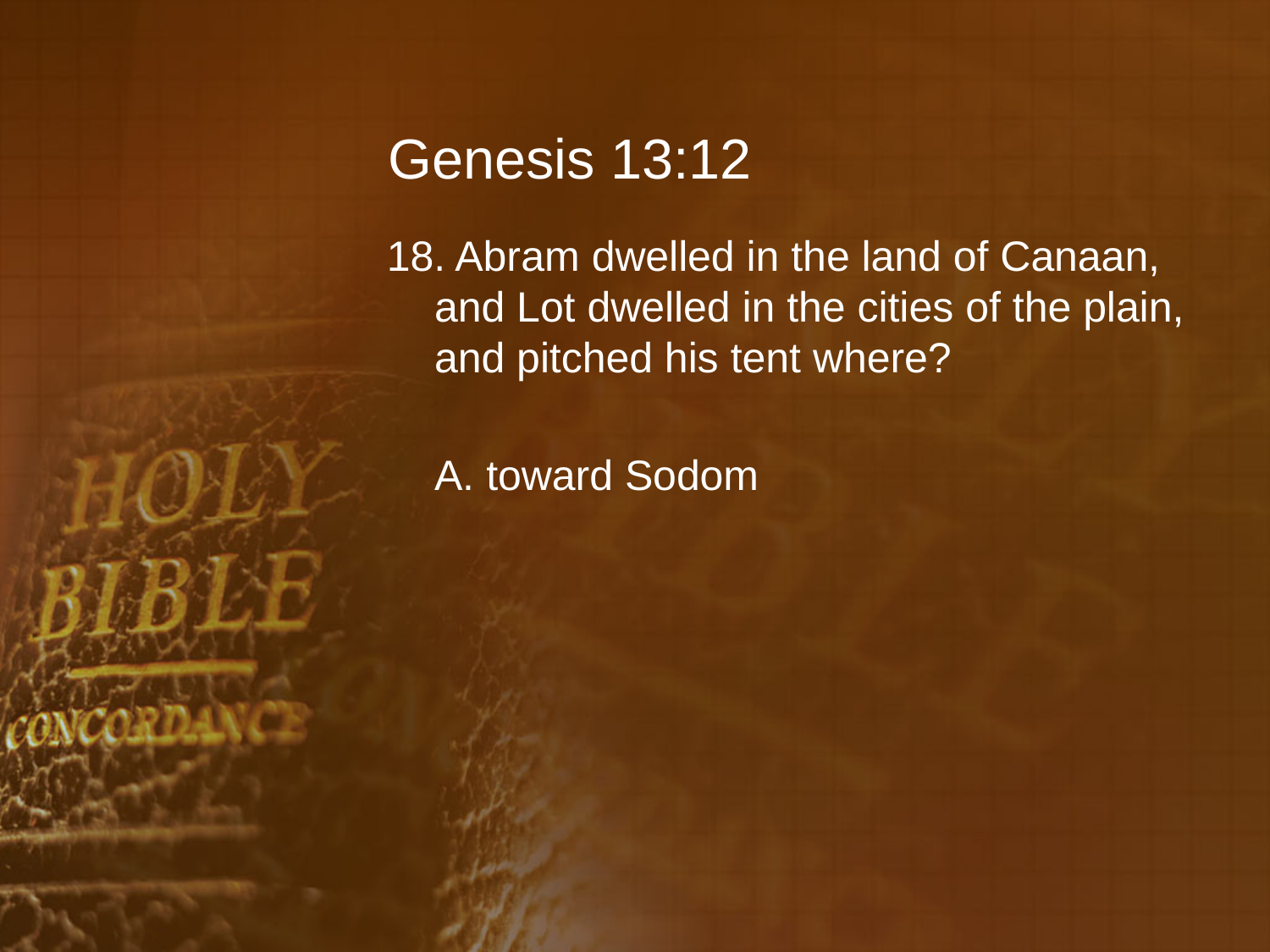

# Genesis 13:12
18. Abram dwelled in the land of Canaan, and Lot dwelled in the cities of the plain, and pitched his tent where?

	A. toward Sodom